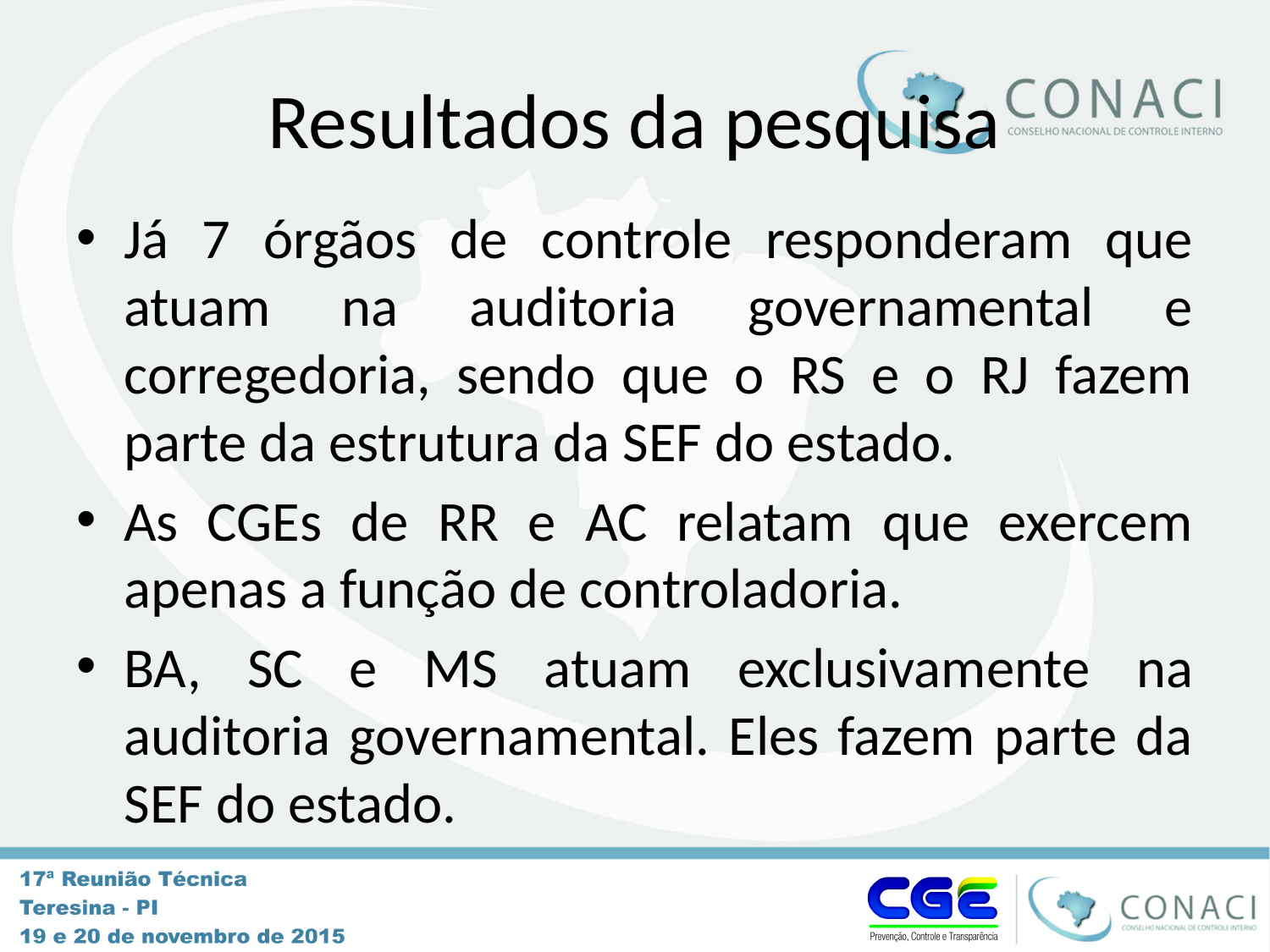

# Resultados da pesquisa
Já 7 órgãos de controle responderam que atuam na auditoria governamental e corregedoria, sendo que o RS e o RJ fazem parte da estrutura da SEF do estado.
As CGEs de RR e AC relatam que exercem apenas a função de controladoria.
BA, SC e MS atuam exclusivamente na auditoria governamental. Eles fazem parte da SEF do estado.